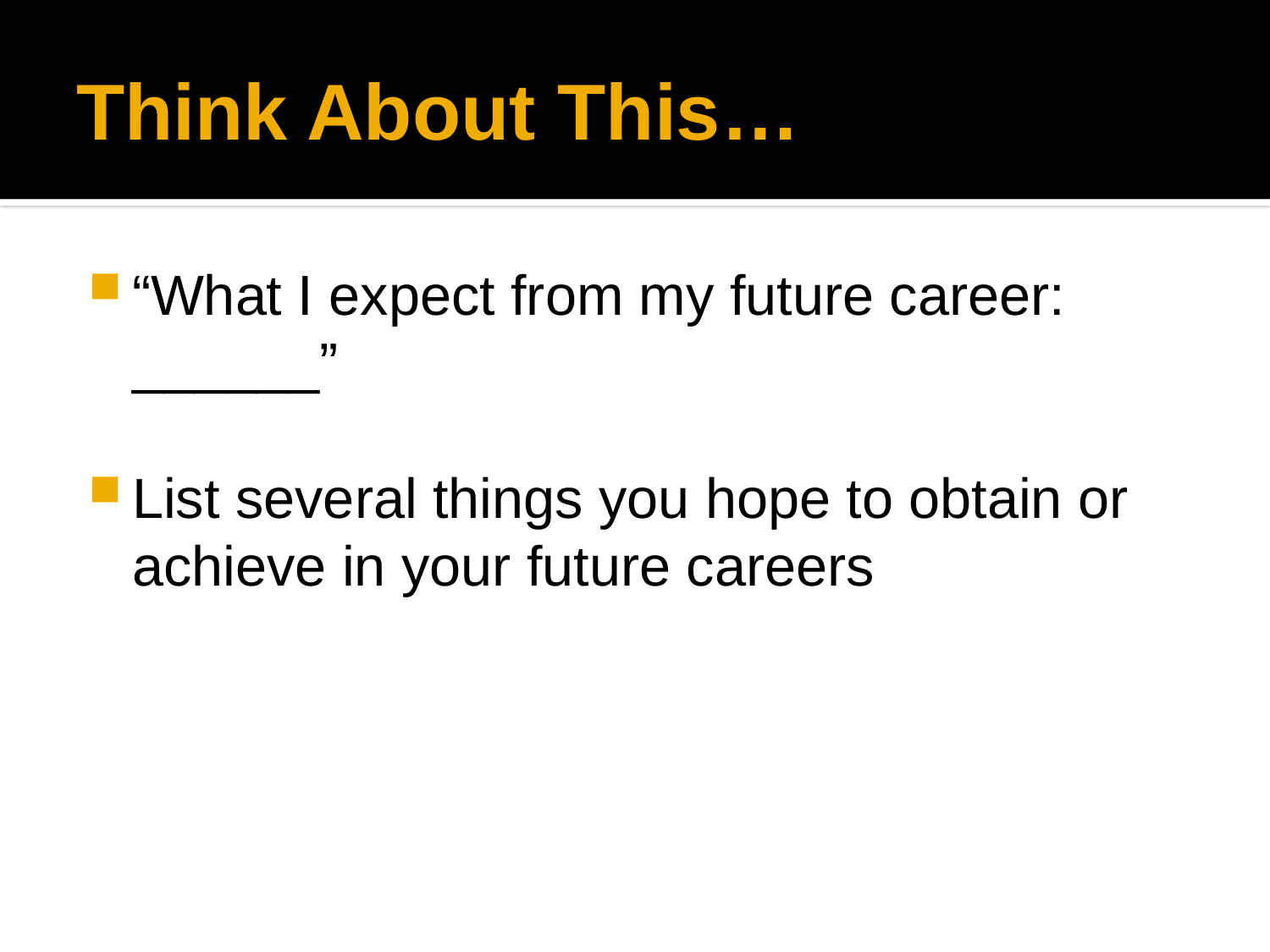

# Think About This…
“What I expect from my future career: ______”

List several things you hope to obtain or achieve in your future careers